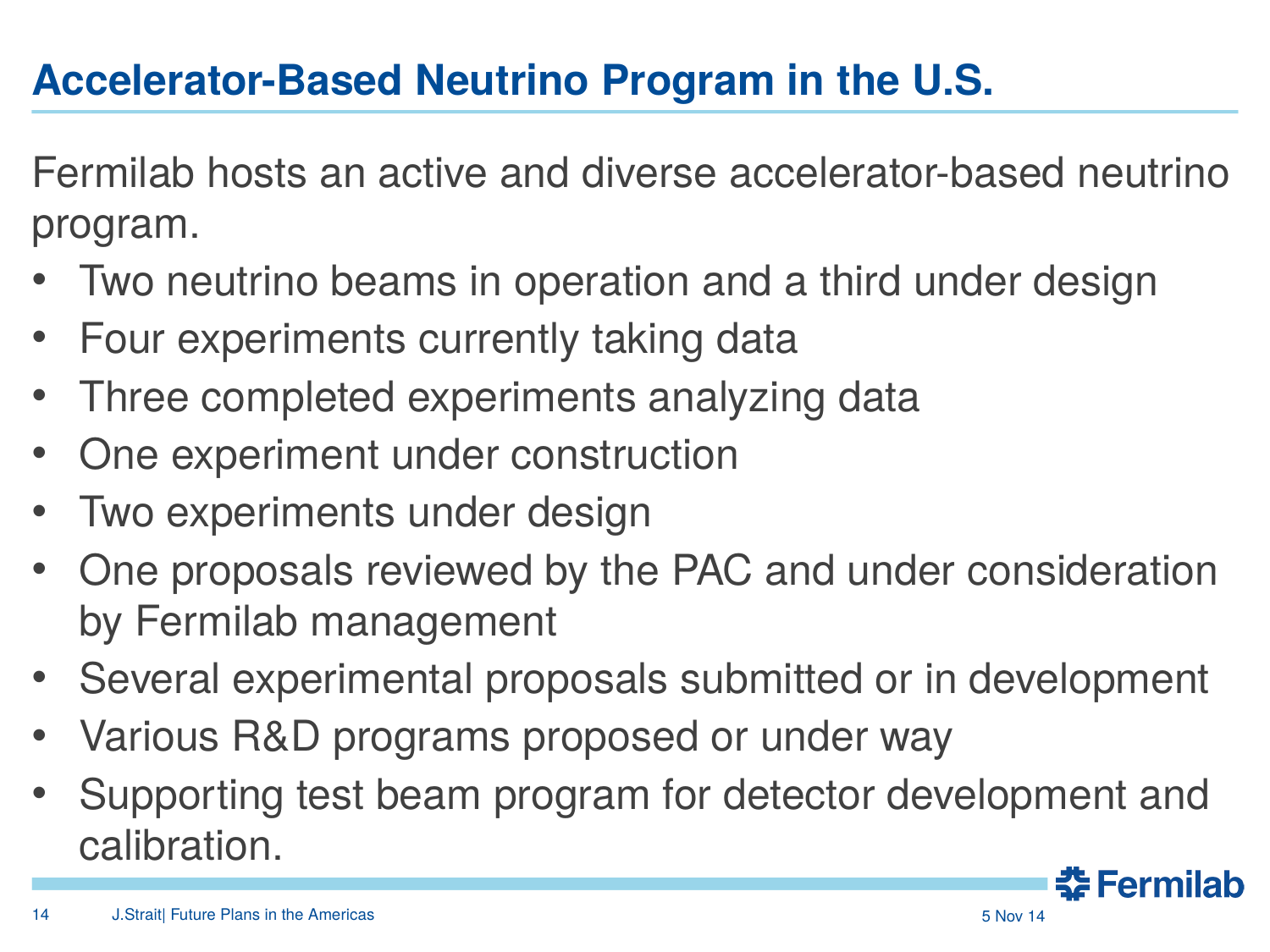

# Accelerator-Based Neutrino Program in the U.S.
Fermilab hosts an active and diverse accelerator-based neutrino program.
Two neutrino beams in operation and a third under design
Four experiments currently taking data
Three completed experiments analyzing data
One experiment under construction
Two experiments under design
One proposals reviewed by the PAC and under consideration by Fermilab management
Several experimental proposals submitted or in development
Various R&D programs proposed or under way
Supporting test beam program for detector development and calibration.
14
J.Strait| Future Plans in the Americas
5 Nov 14